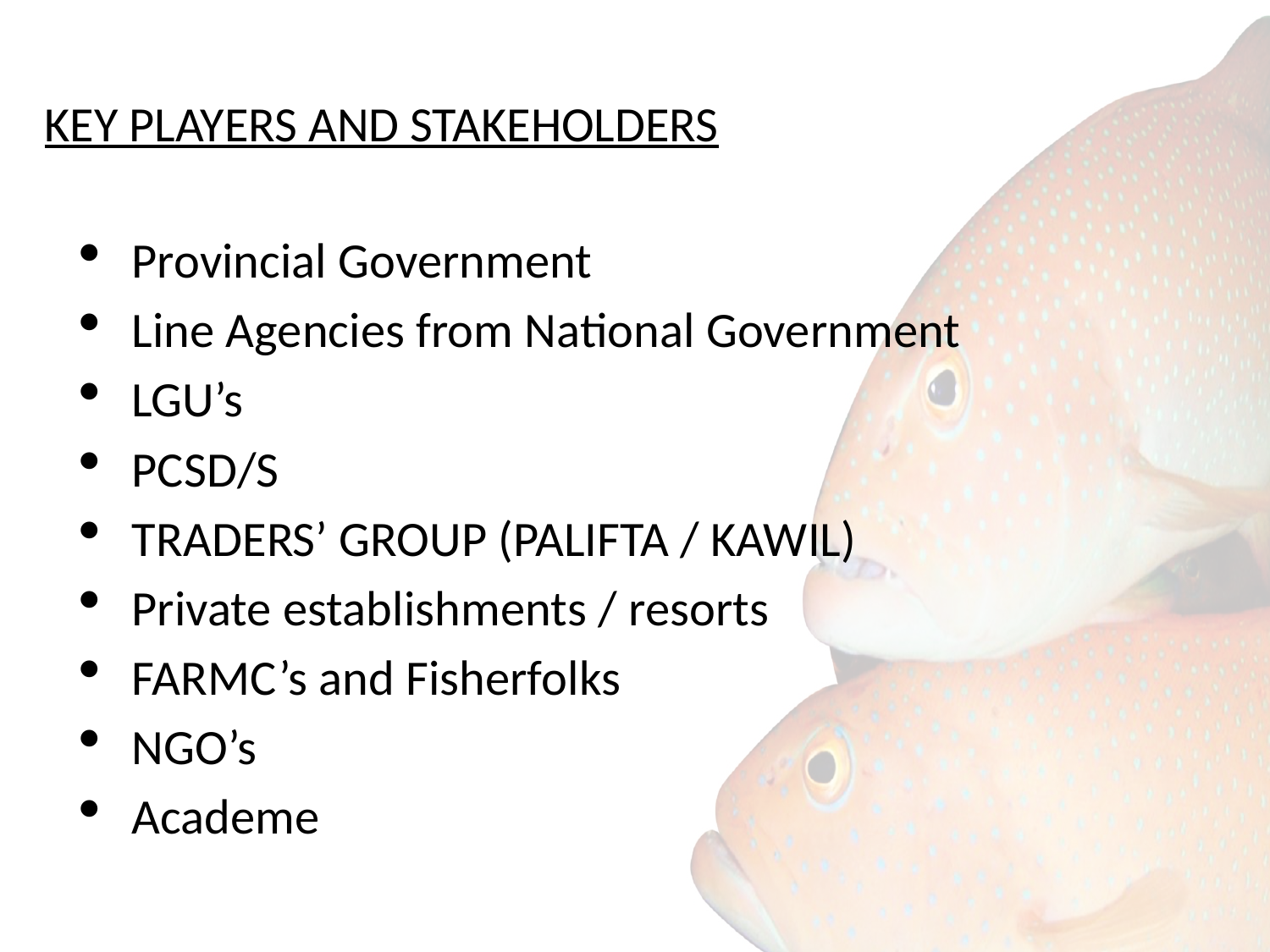

# KEY PLAYERS AND STAKEHOLDERS
Provincial Government
Line Agencies from National Government
LGU’s
PCSD/S
TRADERS’ GROUP (PALIFTA / KAWIL)
Private establishments / resorts
FARMC’s and Fisherfolks
NGO’s
Academe